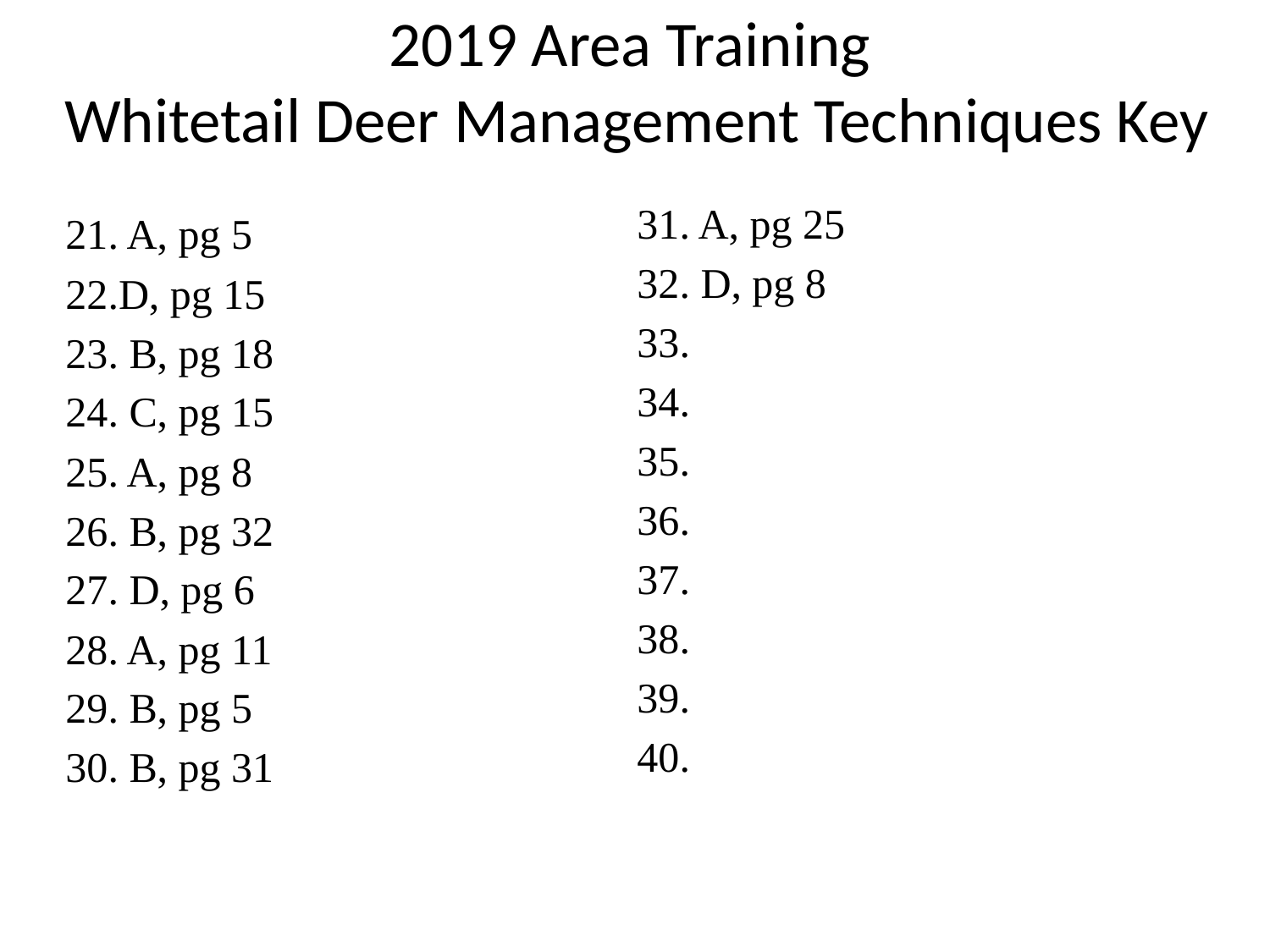

# 2019 Area Training Whitetail Deer Management Techniques Key
31. A, pg 25
32. D, pg 8
33.
34.
35.
36.
37.
38.
39.
40.
21. A, pg 5
22.D, pg 15
23. B, pg 18
24. C, pg 15
25. A, pg 8
26. B, pg 32
27. D, pg 6
28. A, pg 11
29. B, pg 5
30. B, pg 31